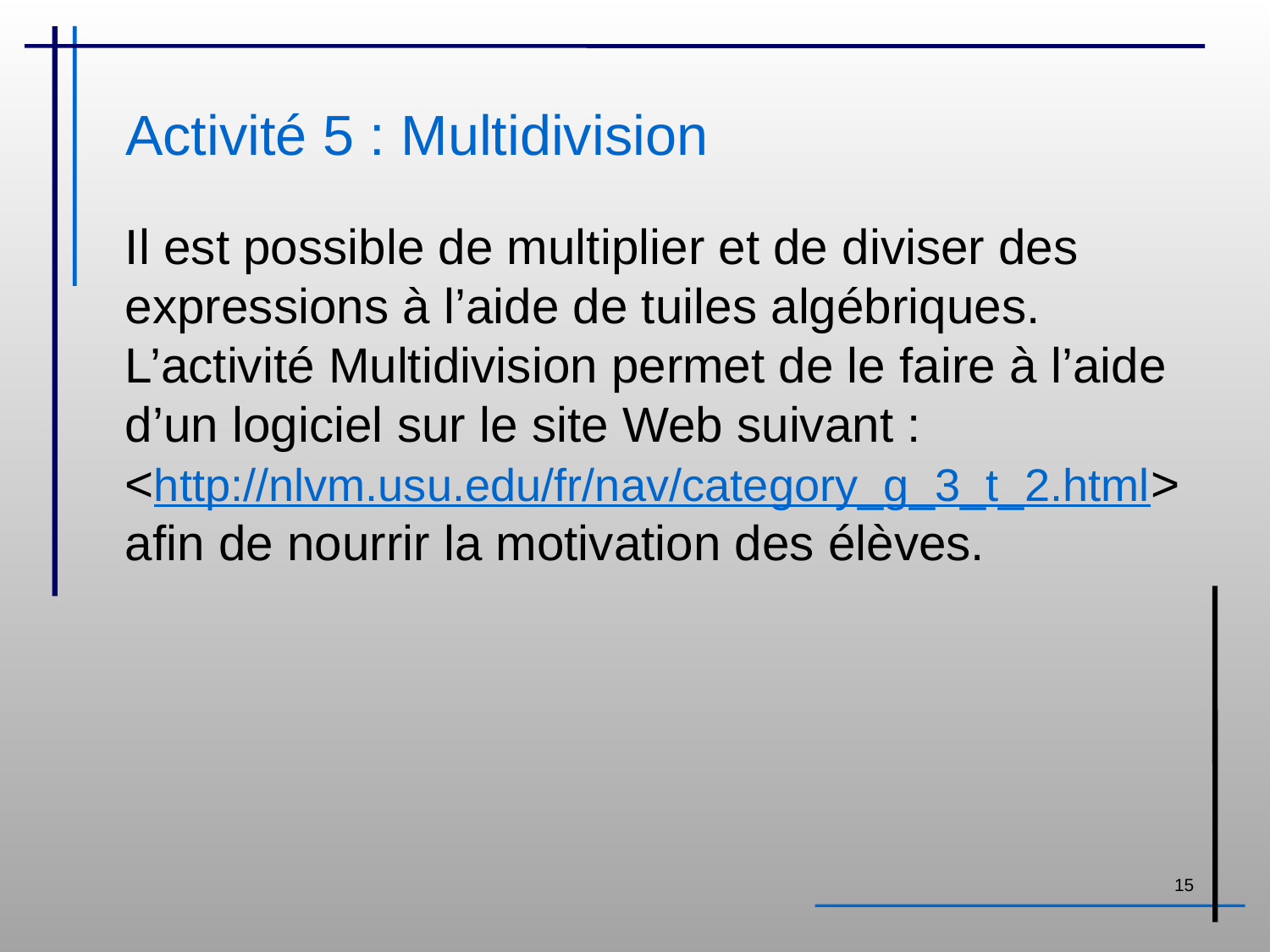

# Activité 5 : Multidivision
Il est possible de multiplier et de diviser des expressions à l’aide de tuiles algébriques.  L’activité Multidivision permet de le faire à l’aide d’un logiciel sur le site Web suivant : <http://nlvm.usu.edu/fr/nav/category_g_3_t_2.html> afin de nourrir la motivation des élèves.
15